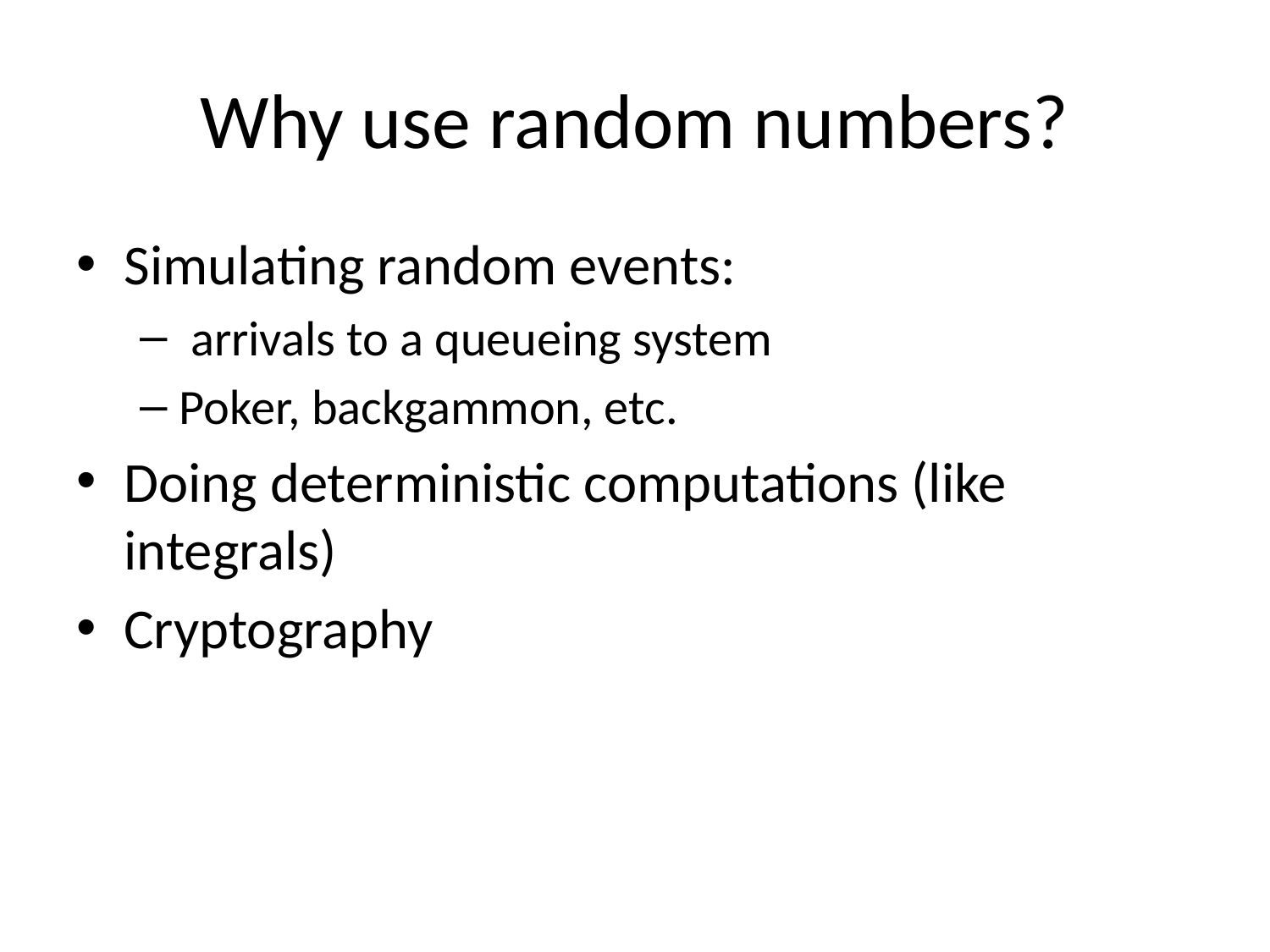

# Why use random numbers?
Simulating random events:
 arrivals to a queueing system
Poker, backgammon, etc.
Doing deterministic computations (like integrals)
Cryptography